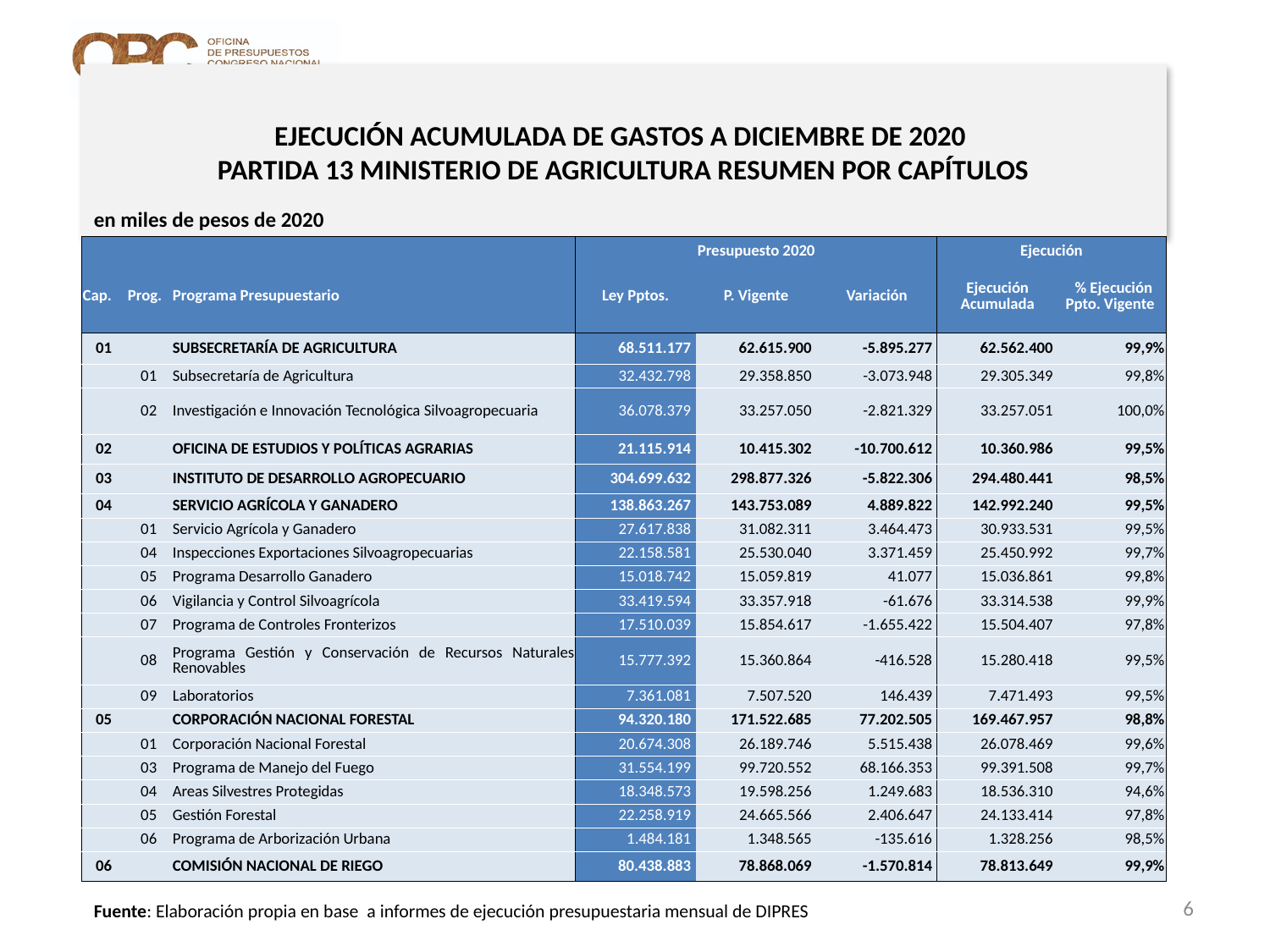

# EJECUCIÓN ACUMULADA DE GASTOS A DICIEMBRE DE 2020 PARTIDA 13 MINISTERIO DE AGRICULTURA RESUMEN POR CAPÍTULOS
en miles de pesos de 2020
|  |  |  | Presupuesto 2020 |  |  | Ejecución |  |
| --- | --- | --- | --- | --- | --- | --- | --- |
| Cap. | Prog. | Programa Presupuestario | Ley Pptos. | P. Vigente | Variación | Ejecución Acumulada | % Ejecución Ppto. Vigente |
| 01 |  | SUBSECRETARÍA DE AGRICULTURA | 68.511.177 | 62.615.900 | -5.895.277 | 62.562.400 | 99,9% |
|  | 01 | Subsecretaría de Agricultura | 32.432.798 | 29.358.850 | -3.073.948 | 29.305.349 | 99,8% |
|  | 02 | Investigación e Innovación Tecnológica Silvoagropecuaria | 36.078.379 | 33.257.050 | -2.821.329 | 33.257.051 | 100,0% |
| 02 |  | OFICINA DE ESTUDIOS Y POLÍTICAS AGRARIAS | 21.115.914 | 10.415.302 | -10.700.612 | 10.360.986 | 99,5% |
| 03 |  | INSTITUTO DE DESARROLLO AGROPECUARIO | 304.699.632 | 298.877.326 | -5.822.306 | 294.480.441 | 98,5% |
| 04 |  | SERVICIO AGRÍCOLA Y GANADERO | 138.863.267 | 143.753.089 | 4.889.822 | 142.992.240 | 99,5% |
|  | 01 | Servicio Agrícola y Ganadero | 27.617.838 | 31.082.311 | 3.464.473 | 30.933.531 | 99,5% |
|  | 04 | Inspecciones Exportaciones Silvoagropecuarias | 22.158.581 | 25.530.040 | 3.371.459 | 25.450.992 | 99,7% |
|  | 05 | Programa Desarrollo Ganadero | 15.018.742 | 15.059.819 | 41.077 | 15.036.861 | 99,8% |
|  | 06 | Vigilancia y Control Silvoagrícola | 33.419.594 | 33.357.918 | -61.676 | 33.314.538 | 99,9% |
|  | 07 | Programa de Controles Fronterizos | 17.510.039 | 15.854.617 | -1.655.422 | 15.504.407 | 97,8% |
|  | 08 | Programa Gestión y Conservación de Recursos Naturales Renovables | 15.777.392 | 15.360.864 | -416.528 | 15.280.418 | 99,5% |
|  | 09 | Laboratorios | 7.361.081 | 7.507.520 | 146.439 | 7.471.493 | 99,5% |
| 05 |  | CORPORACIÓN NACIONAL FORESTAL | 94.320.180 | 171.522.685 | 77.202.505 | 169.467.957 | 98,8% |
|  | 01 | Corporación Nacional Forestal | 20.674.308 | 26.189.746 | 5.515.438 | 26.078.469 | 99,6% |
|  | 03 | Programa de Manejo del Fuego | 31.554.199 | 99.720.552 | 68.166.353 | 99.391.508 | 99,7% |
|  | 04 | Areas Silvestres Protegidas | 18.348.573 | 19.598.256 | 1.249.683 | 18.536.310 | 94,6% |
|  | 05 | Gestión Forestal | 22.258.919 | 24.665.566 | 2.406.647 | 24.133.414 | 97,8% |
|  | 06 | Programa de Arborización Urbana | 1.484.181 | 1.348.565 | -135.616 | 1.328.256 | 98,5% |
| 06 |  | COMISIÓN NACIONAL DE RIEGO | 80.438.883 | 78.868.069 | -1.570.814 | 78.813.649 | 99,9% |
6
Fuente: Elaboración propia en base  a informes de ejecución presupuestaria mensual de DIPRES